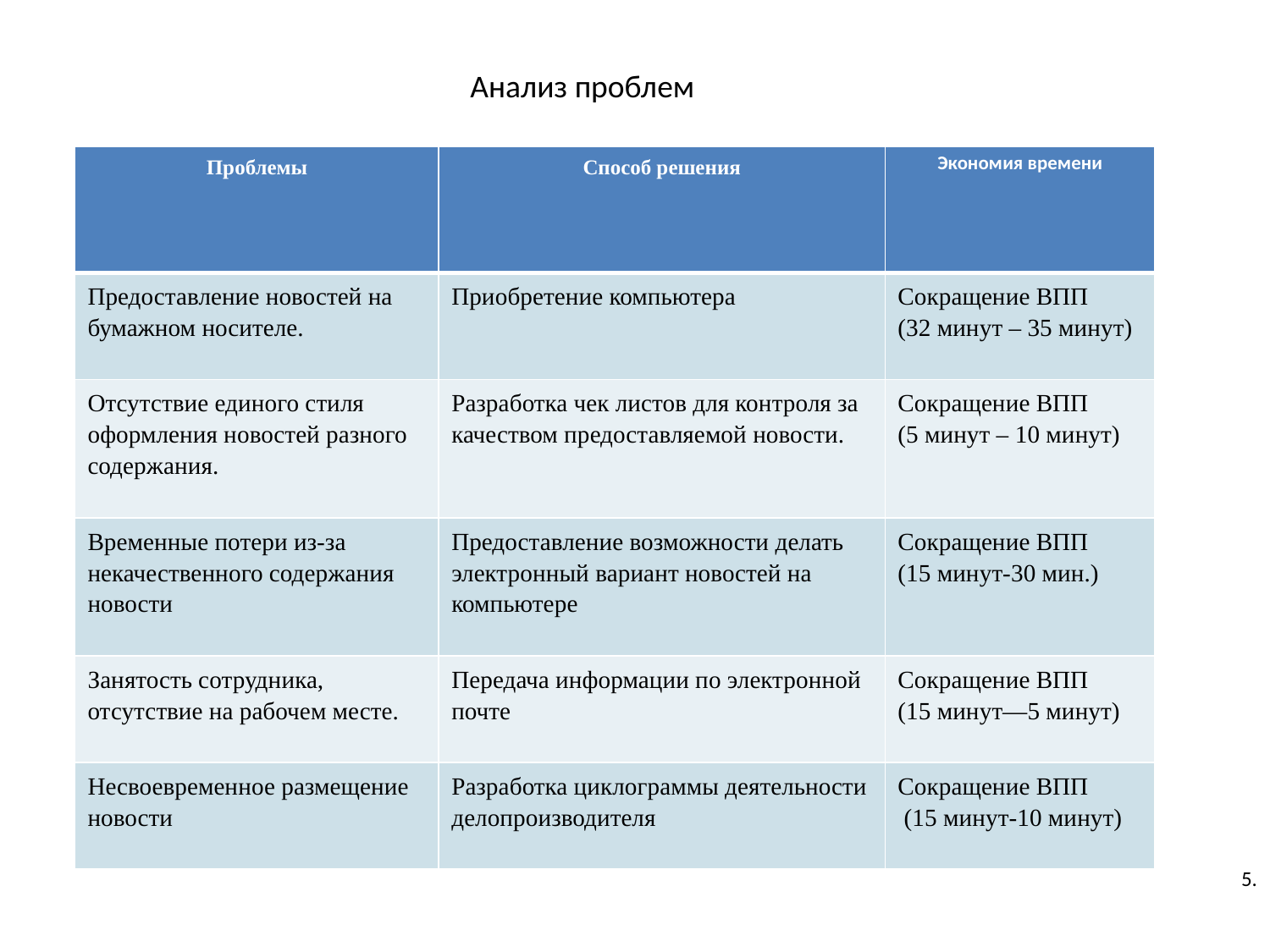

Анализ проблем
| Проблемы | Способ решения | Экономия времени |
| --- | --- | --- |
| Предоставление новостей на бумажном носителе. | Приобретение компьютера | Сокращение ВПП (32 минут – 35 минут) |
| Отсутствие единого стиля оформления новостей разного содержания. | Разработка чек листов для контроля за качеством предоставляемой новости. | Сокращение ВПП (5 минут – 10 минут) |
| Временные потери из-за некачественного содержания новости | Предоставление возможности делать электронный вариант новостей на компьютере | Сокращение ВПП (15 минут-30 мин.) |
| Занятость сотрудника, отсутствие на рабочем месте. | Передача информации по электронной почте | Сокращение ВПП (15 минут—5 минут) |
| Несвоевременное размещение новости | Разработка циклограммы деятельности делопроизводителя | Сокращение ВПП (15 минут-10 минут) |
5.